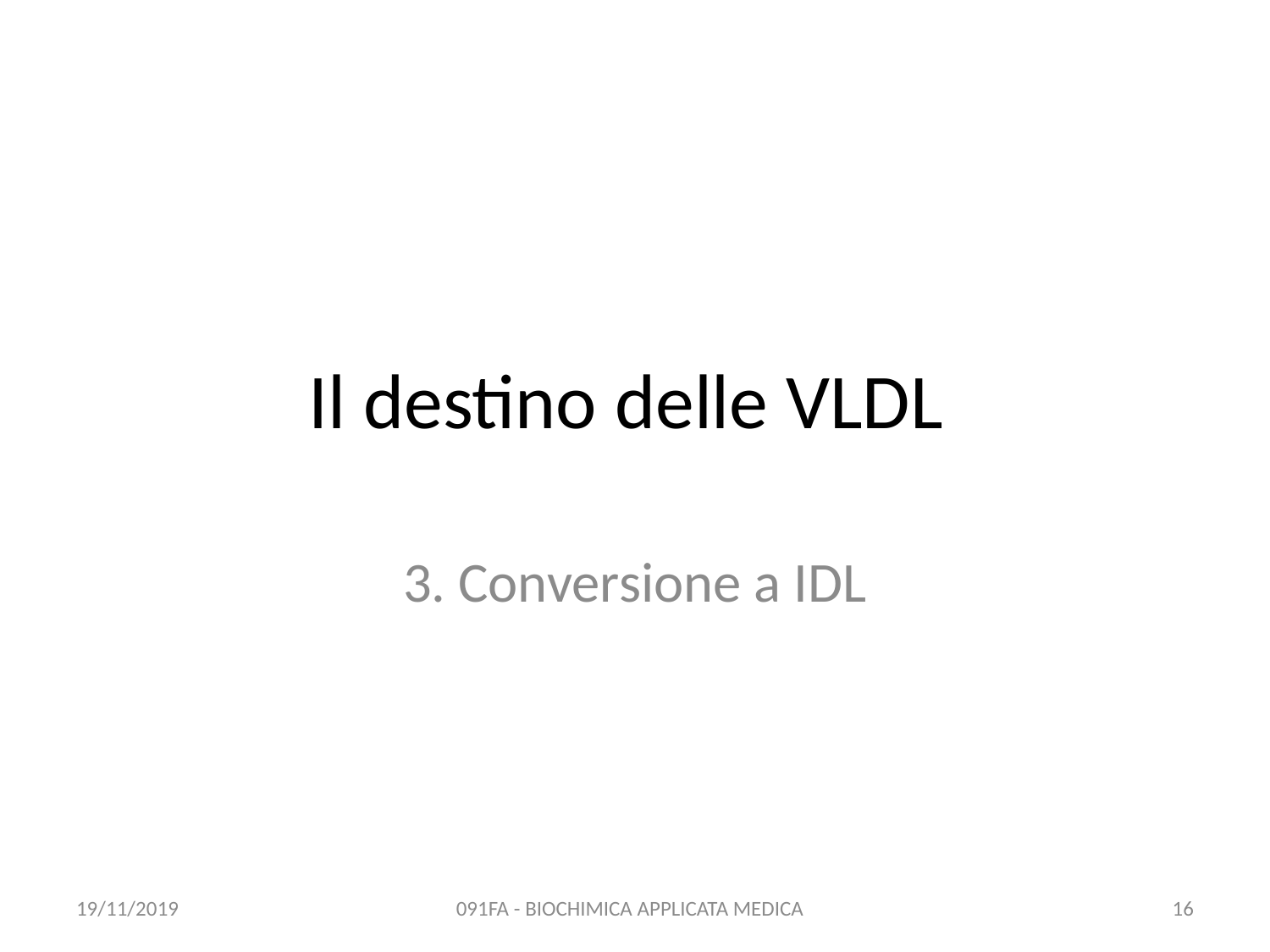

# Il destino delle VLDL
3. Conversione a IDL
19/11/2019
091FA - BIOCHIMICA APPLICATA MEDICA
16